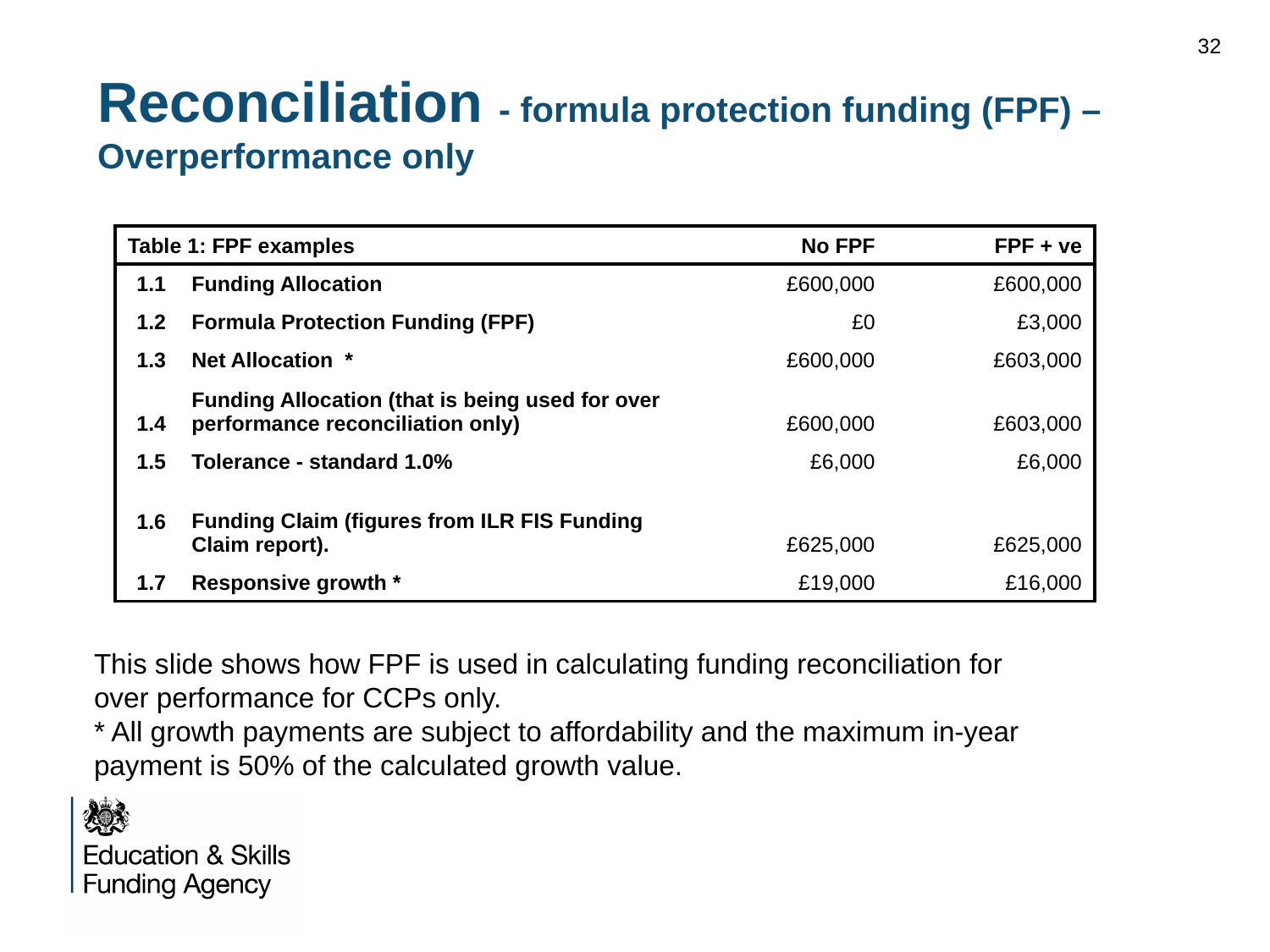

32
# Reconciliation - formula protection funding (FPF) – Overperformance only
| Table 1: FPF examples |  | No FPF | FPF + ve |
| --- | --- | --- | --- |
| 1.1 | Funding Allocation | £600,000 | £600,000 |
| 1.2 | Formula Protection Funding (FPF) | £0 | £3,000 |
| 1.3 | Net Allocation \* | £600,000 | £603,000 |
| 1.4 | Funding Allocation (that is being used for over performance reconciliation only) | £600,000 | £603,000 |
| 1.5 | Tolerance - standard 1.0% | £6,000 | £6,000 |
| 1.6 | Funding Claim (figures from ILR FIS Funding Claim report). | £625,000 | £625,000 |
| 1.7 | Responsive growth \* | £19,000 | £16,000 |
This slide shows how FPF is used in calculating funding reconciliation for over performance for CCPs only.
* All growth payments are subject to affordability and the maximum in-year payment is 50% of the calculated growth value.